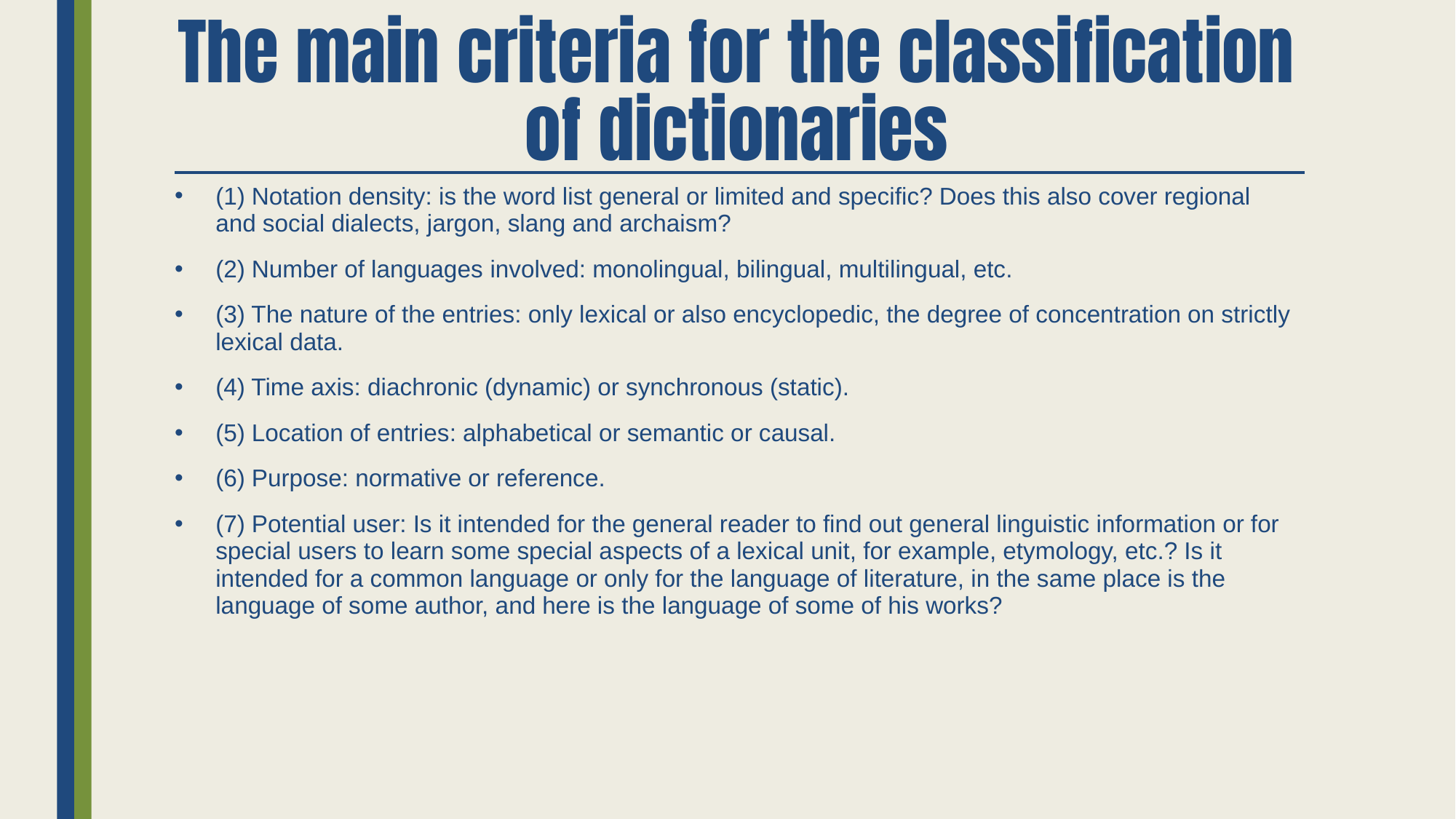

# The main criteria for the classification of dictionaries
(1) Notation density: is the word list general or limited and specific? Does this also cover regional and social dialects, jargon, slang and archaism?
(2) Number of languages ​​involved: monolingual, bilingual, multilingual, etc.
(3) The nature of the entries: only lexical or also encyclopedic, the degree of concentration on strictly lexical data.
(4) Time axis: diachronic (dynamic) or synchronous (static).
(5) Location of entries: alphabetical or semantic or causal.
(6) Purpose: normative or reference.
(7) Potential user: Is it intended for the general reader to find out general linguistic information or for special users to learn some special aspects of a lexical unit, for example, etymology, etc.? Is it intended for a common language or only for the language of literature, in the same place is the language of some author, and here is the language of some of his works?